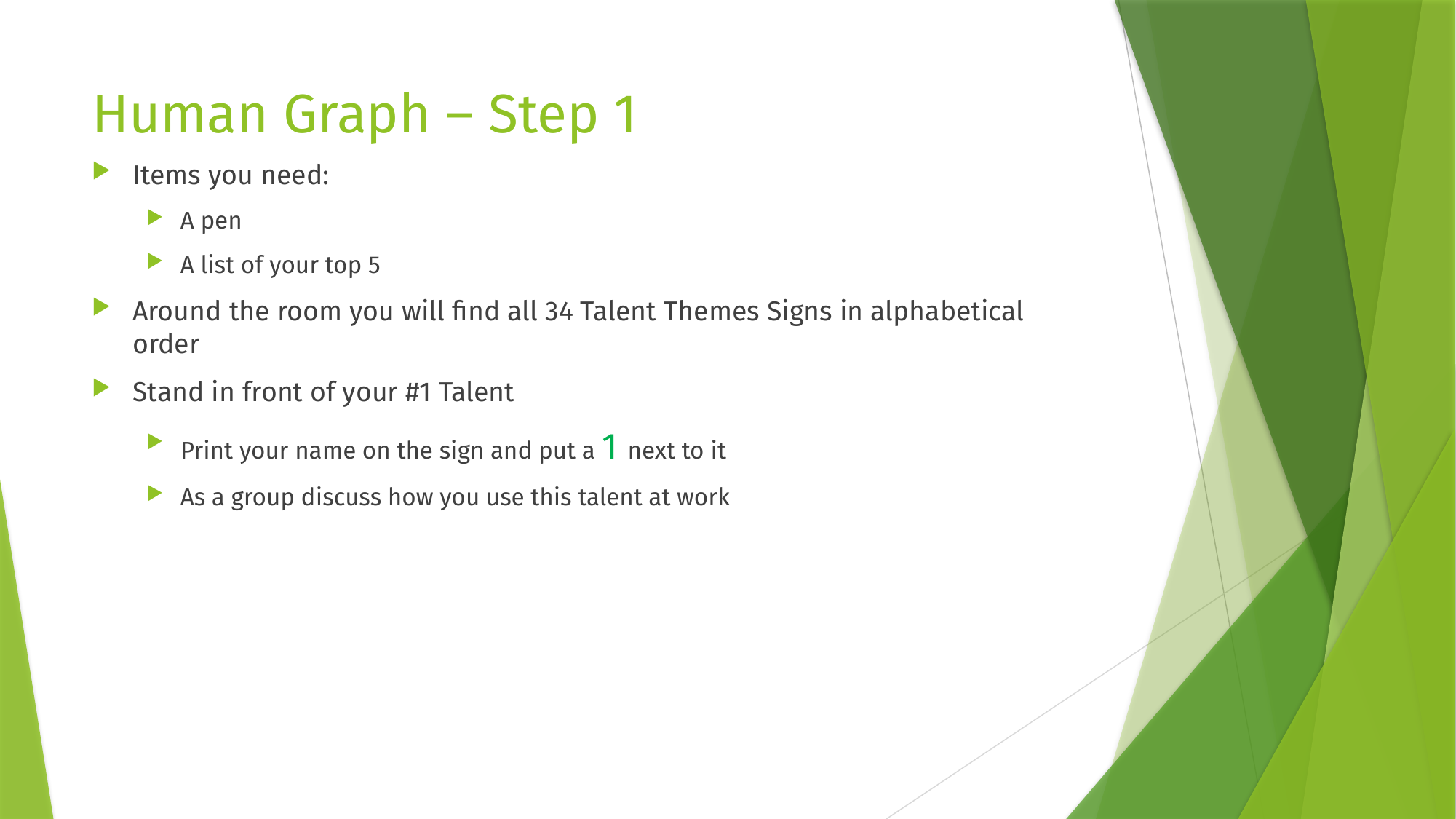

# Human Graph – Step 1
Items you need:
A pen
A list of your top 5
Around the room you will find all 34 Talent Themes Signs in alphabetical order
Stand in front of your #1 Talent
Print your name on the sign and put a 1 next to it
As a group discuss how you use this talent at work